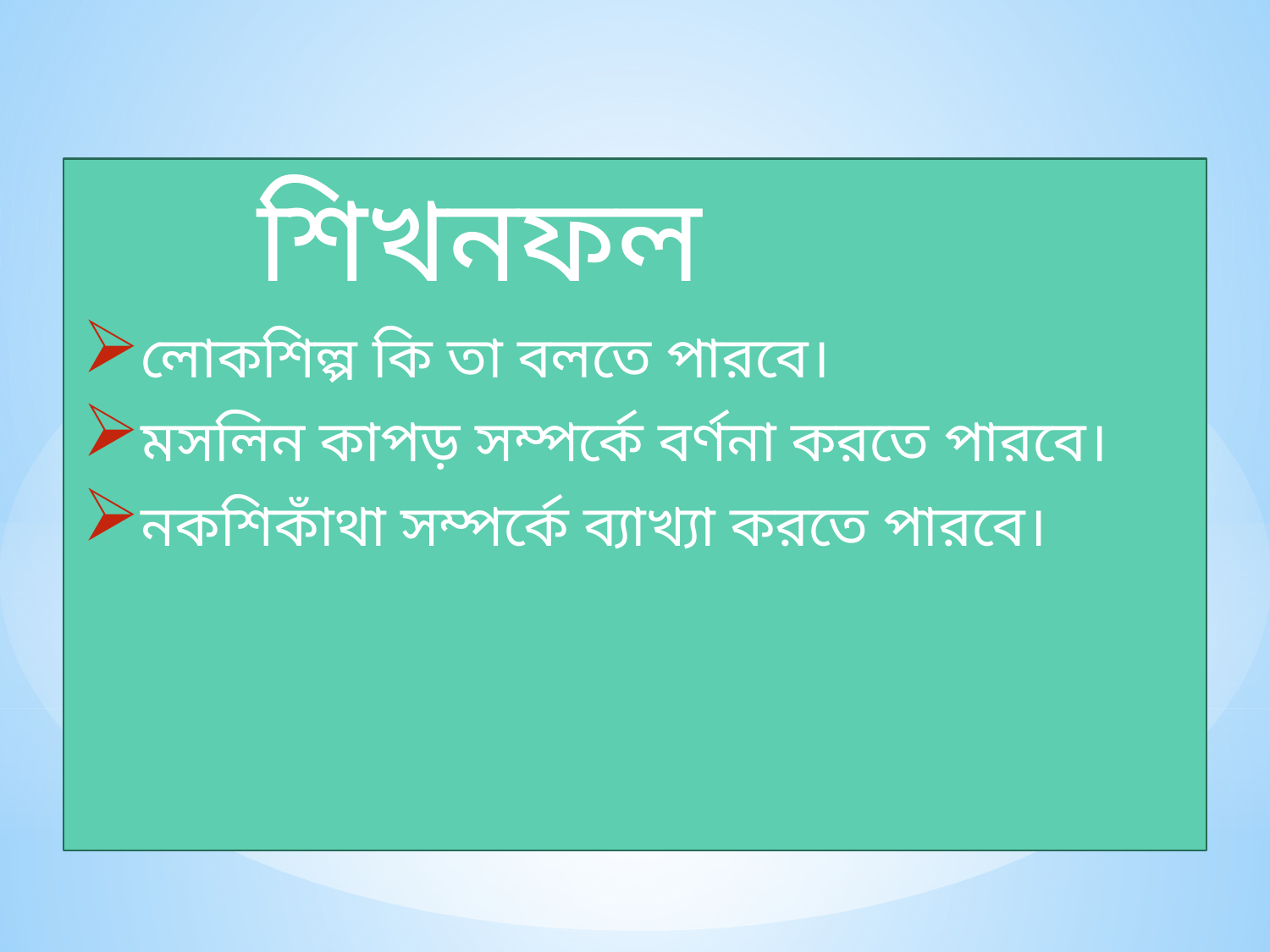

শিখনফল
লোকশিল্প কি তা বলতে পারবে।
মসলিন কাপড় সম্পর্কে বর্ণনা করতে পারবে।
নকশিকাঁথা সম্পর্কে ব্যাখ্যা করতে পারবে।